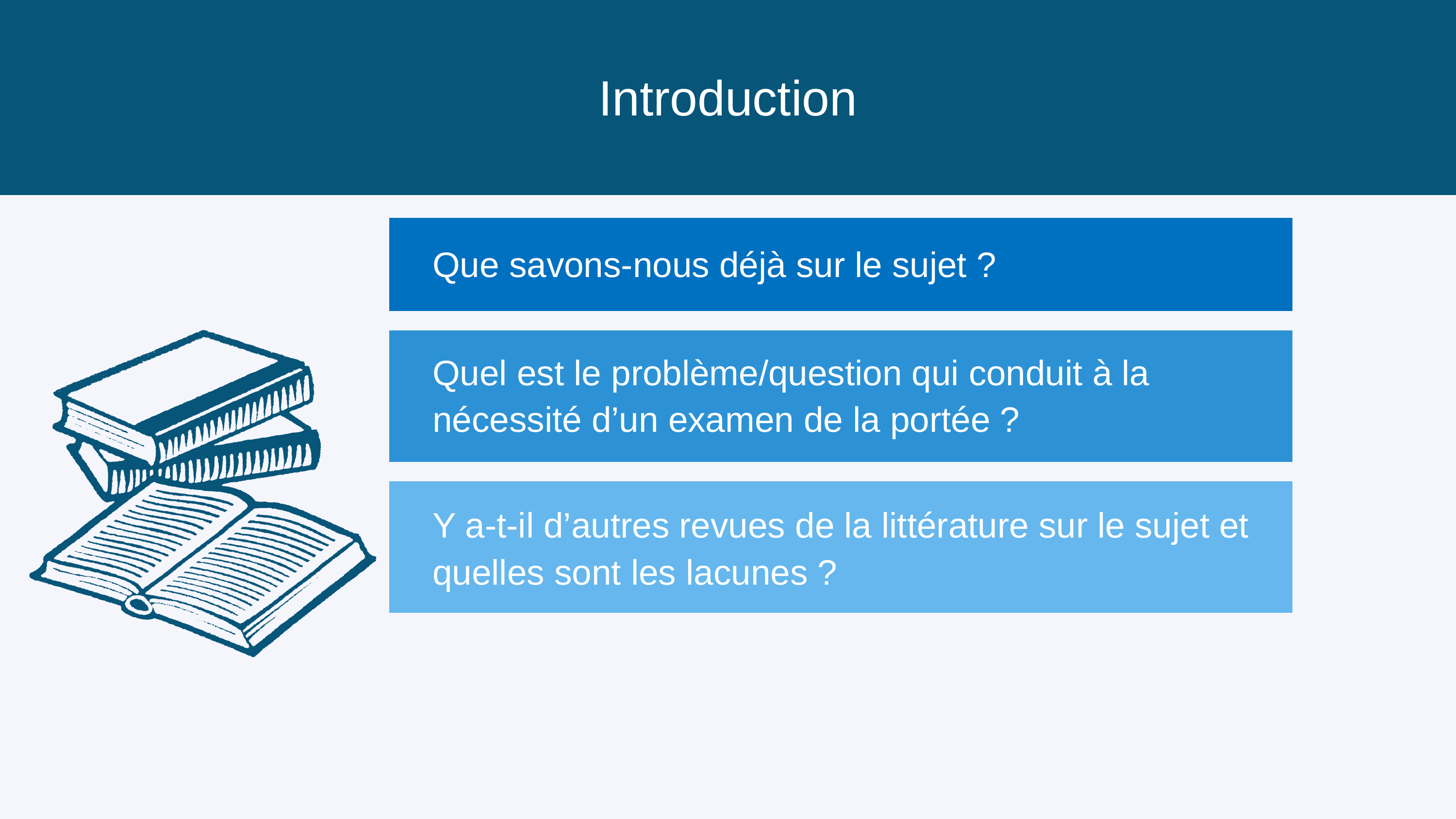

Introduction

Que savons-nous déjà sur le sujet ?

Quel est le problème/question qui conduit à la nécessité d’un examen de la portée ?

Y a-t-il d’autres revues de la littérature sur le sujet et quelles sont les lacunes ?